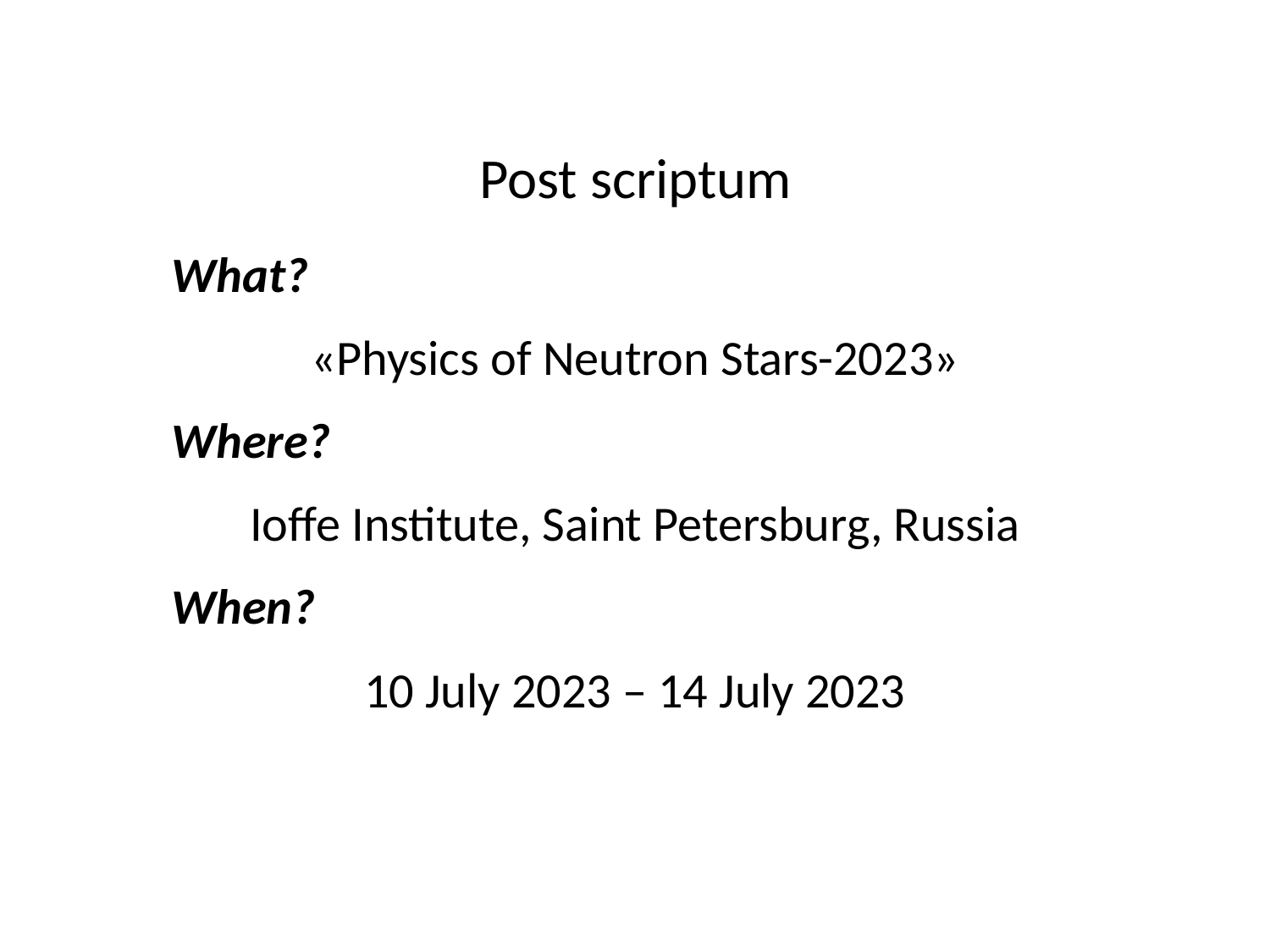

Post scriptum
What?
«Physics of Neutron Stars-2023»
Where?
Ioffe Institute, Saint Petersburg, Russia
When?
10 July 2023 – 14 July 2023